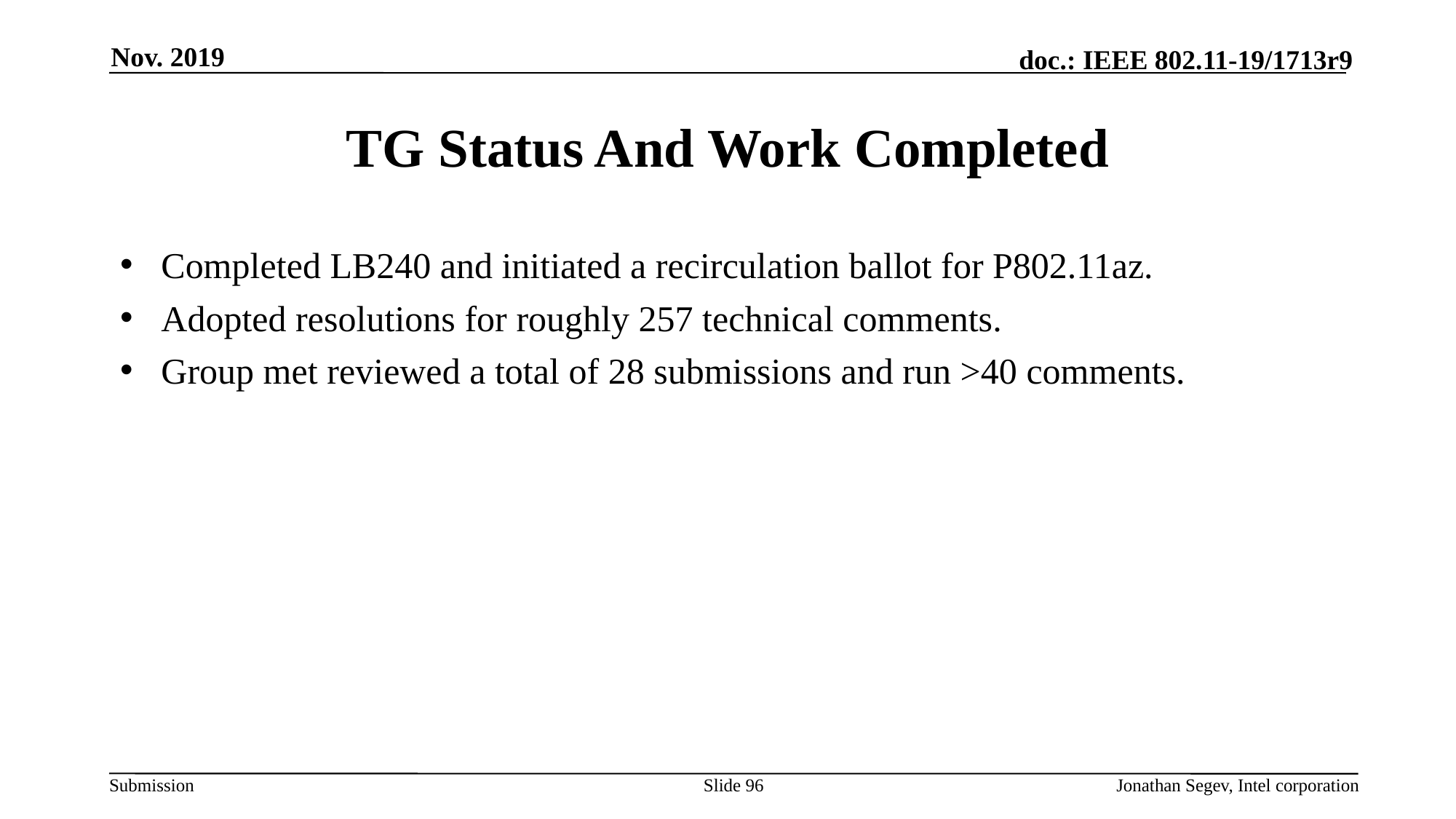

Nov. 2019
# TG Status And Work Completed
Completed LB240 and initiated a recirculation ballot for P802.11az.
Adopted resolutions for roughly 257 technical comments.
Group met reviewed a total of 28 submissions and run >40 comments.

Slide 96
Jonathan Segev, Intel corporation